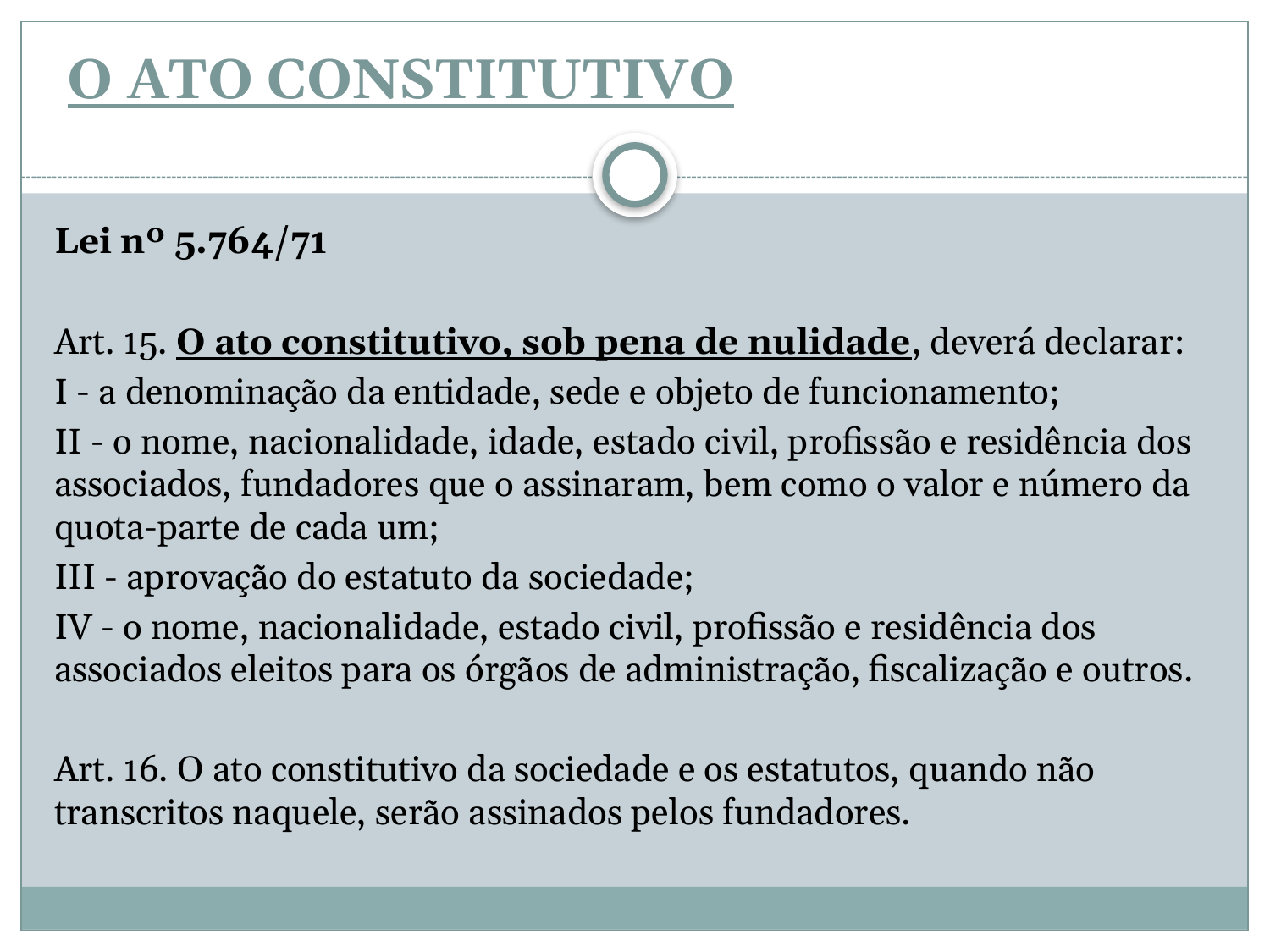

# O ATO CONSTITUTIVO
Lei nº 5.764/71

Art. 15. O ato constitutivo, sob pena de nulidade, deverá declarar:
I - a denominação da entidade, sede e objeto de funcionamento;
II - o nome, nacionalidade, idade, estado civil, profissão e residência dos associados, fundadores que o assinaram, bem como o valor e número da quota-parte de cada um;
III - aprovação do estatuto da sociedade;
IV - o nome, nacionalidade, estado civil, profissão e residência dos associados eleitos para os órgãos de administração, fiscalização e outros.

Art. 16. O ato constitutivo da sociedade e os estatutos, quando não transcritos naquele, serão assinados pelos fundadores.